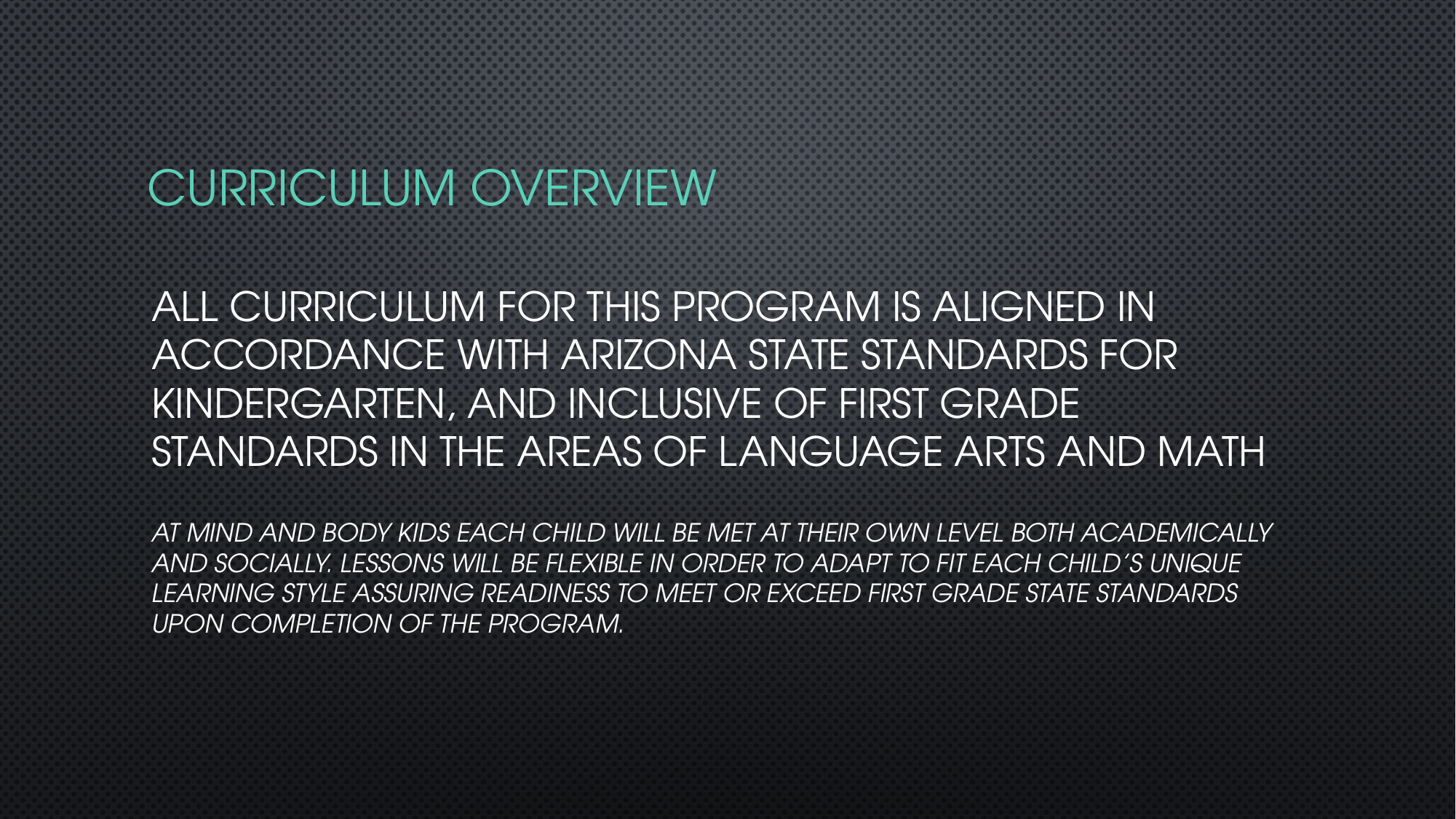

# Curriculum Overview
All curriculum for this program is aligned in accordance with Arizona state standards for Kindergarten, and inclusive of First Grade standards in the areas of Language arts and math
At Mind and Body Kids each child will be met at their own level both academically and socially. Lessons will be flexible in order to adapt to fit each child’s unique learning style assuring readiness to meet or exceed first grade state standards upon completion of the program.